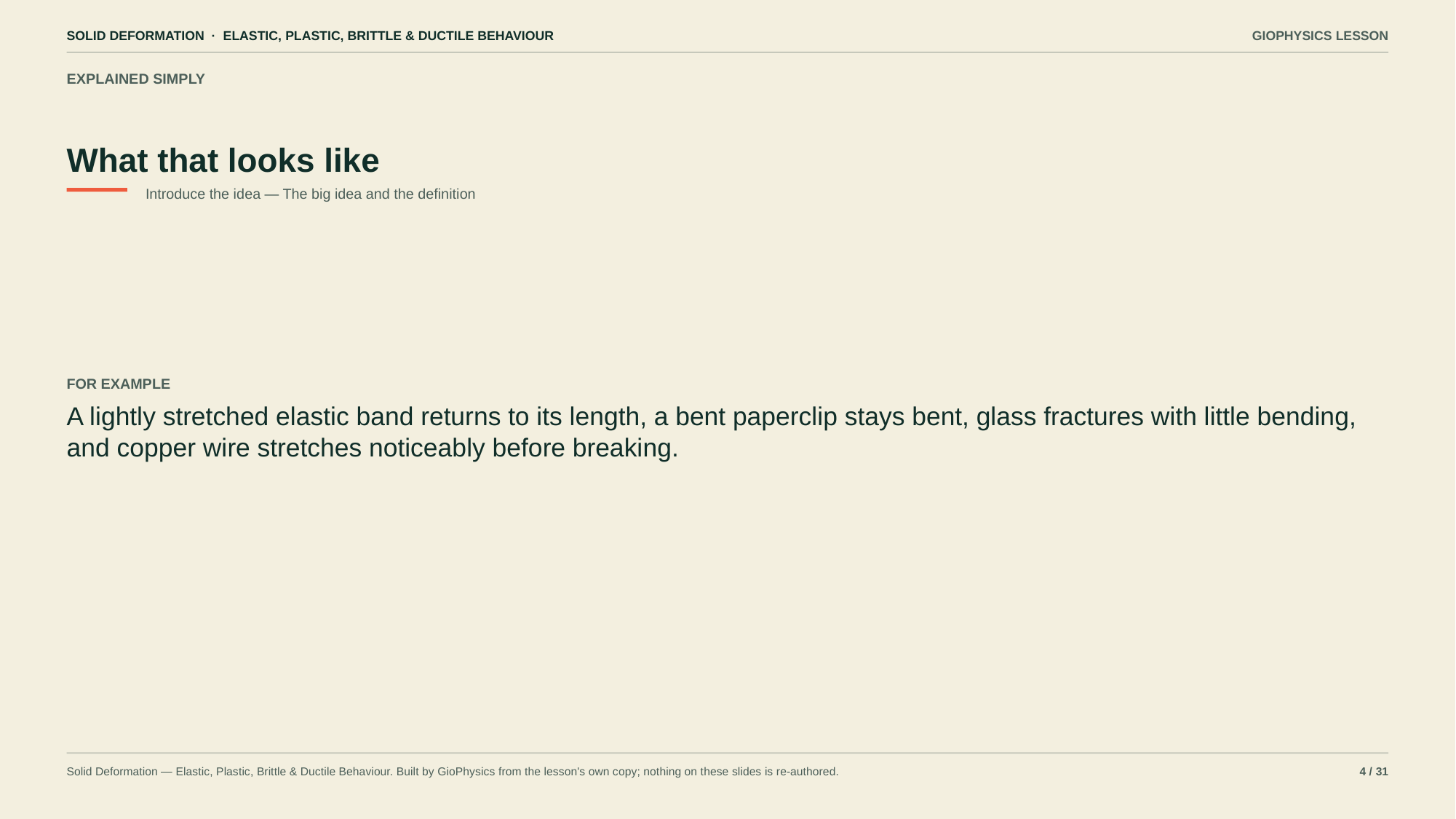

SOLID DEFORMATION  ·  ELASTIC, PLASTIC, BRITTLE & DUCTILE BEHAVIOUR
GIOPHYSICS LESSON

EXPLAINED SIMPLY
What that looks like
Introduce the idea — The big idea and the definition

FOR EXAMPLE
A lightly stretched elastic band returns to its length, a bent paperclip stays bent, glass fractures with little bending, and copper wire stretches noticeably before breaking.

Solid Deformation — Elastic, Plastic, Brittle & Ductile Behaviour. Built by GioPhysics from the lesson's own copy; nothing on these slides is re-authored.
4 / 31